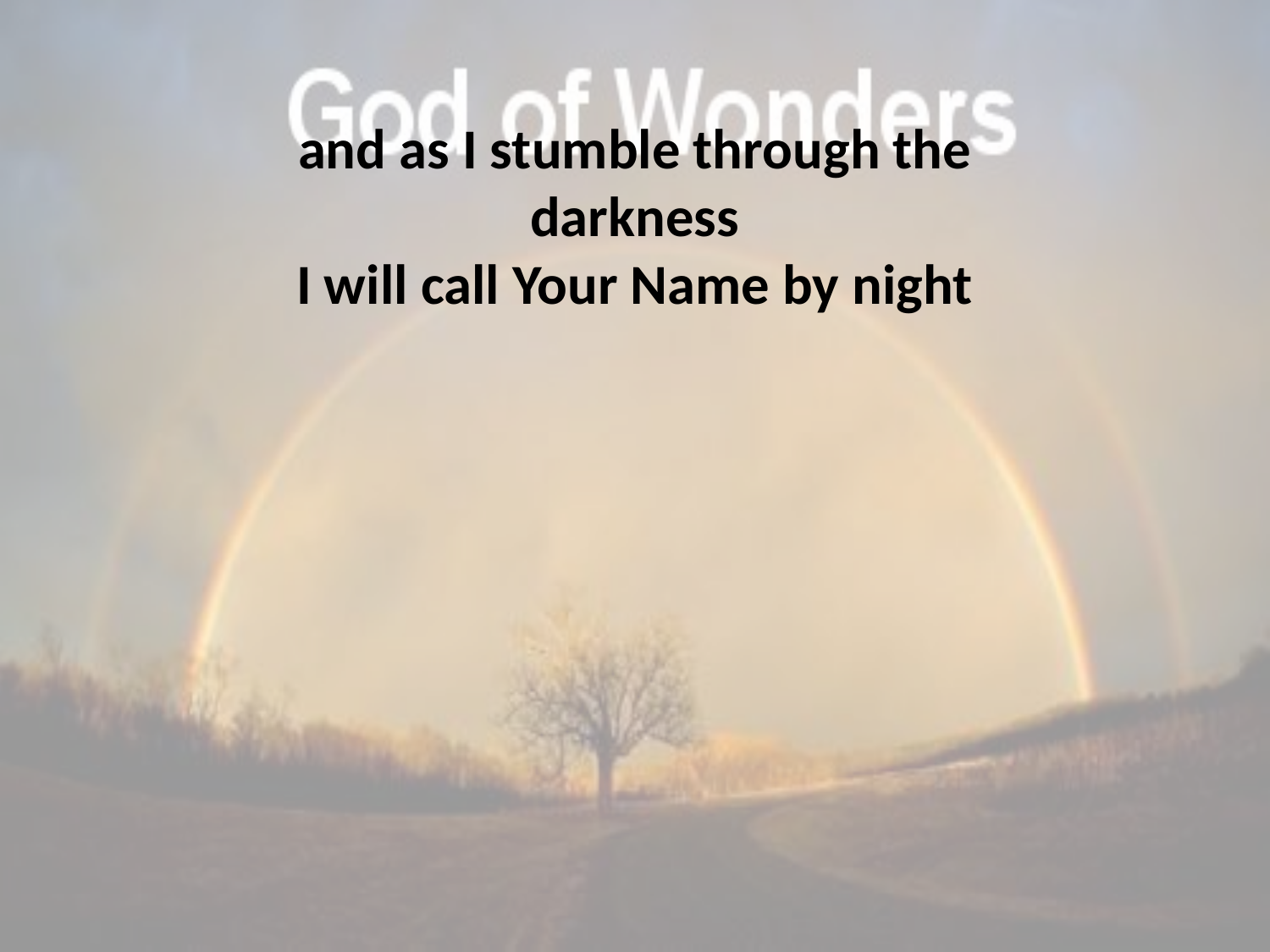

and as I stumble through the darkness
I will call Your Name by night